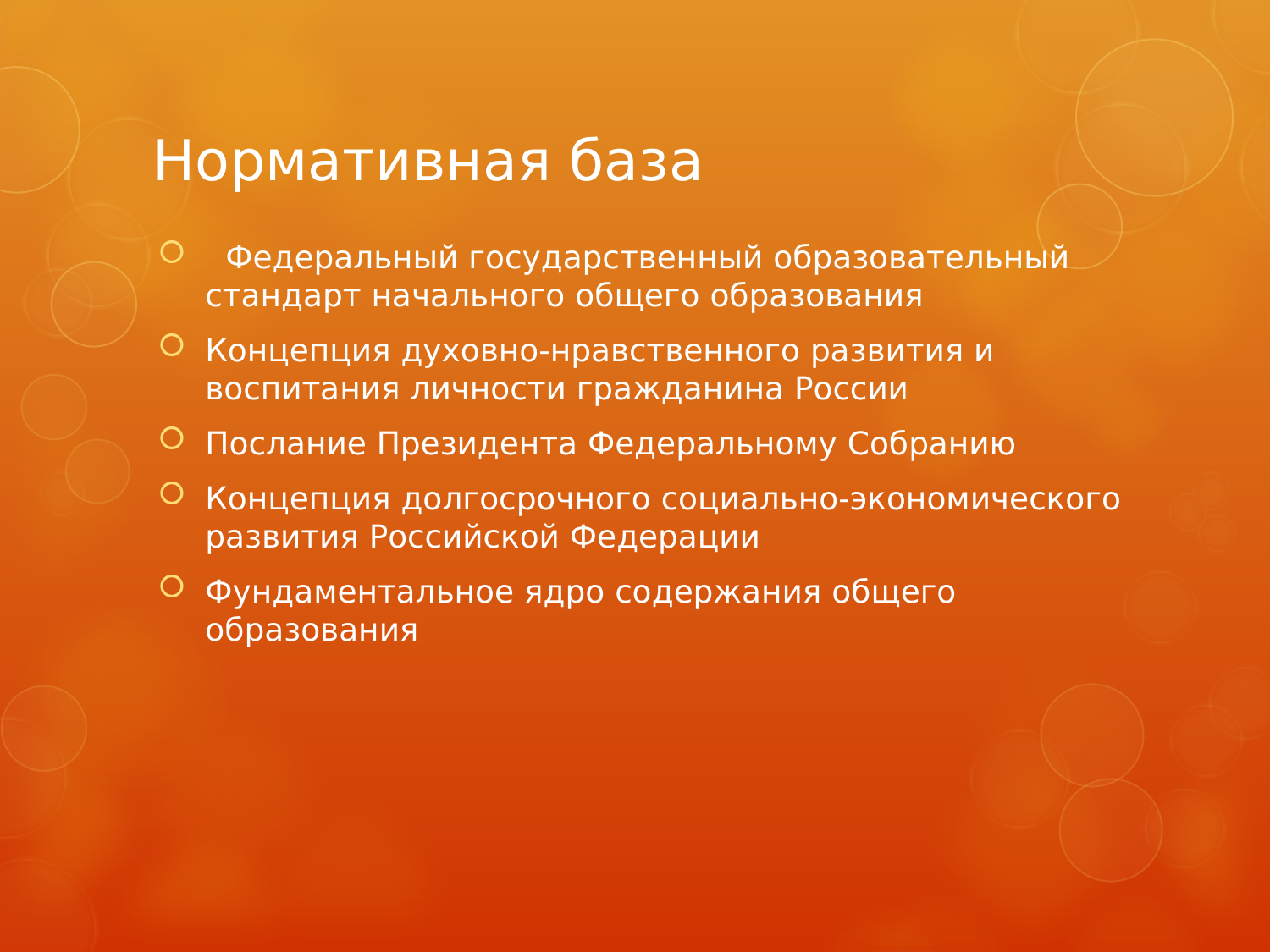

# Нормативная база

  Федеральный государственный образовательный стандарт начального общего образования
Концепция духовно-нравственного развития и воспитания личности гражданина России
Послание Президента Федеральному Собранию
Концепция долгосрочного социально-экономического развития Российской Федерации
Фундаментальное ядро содержания общего образования